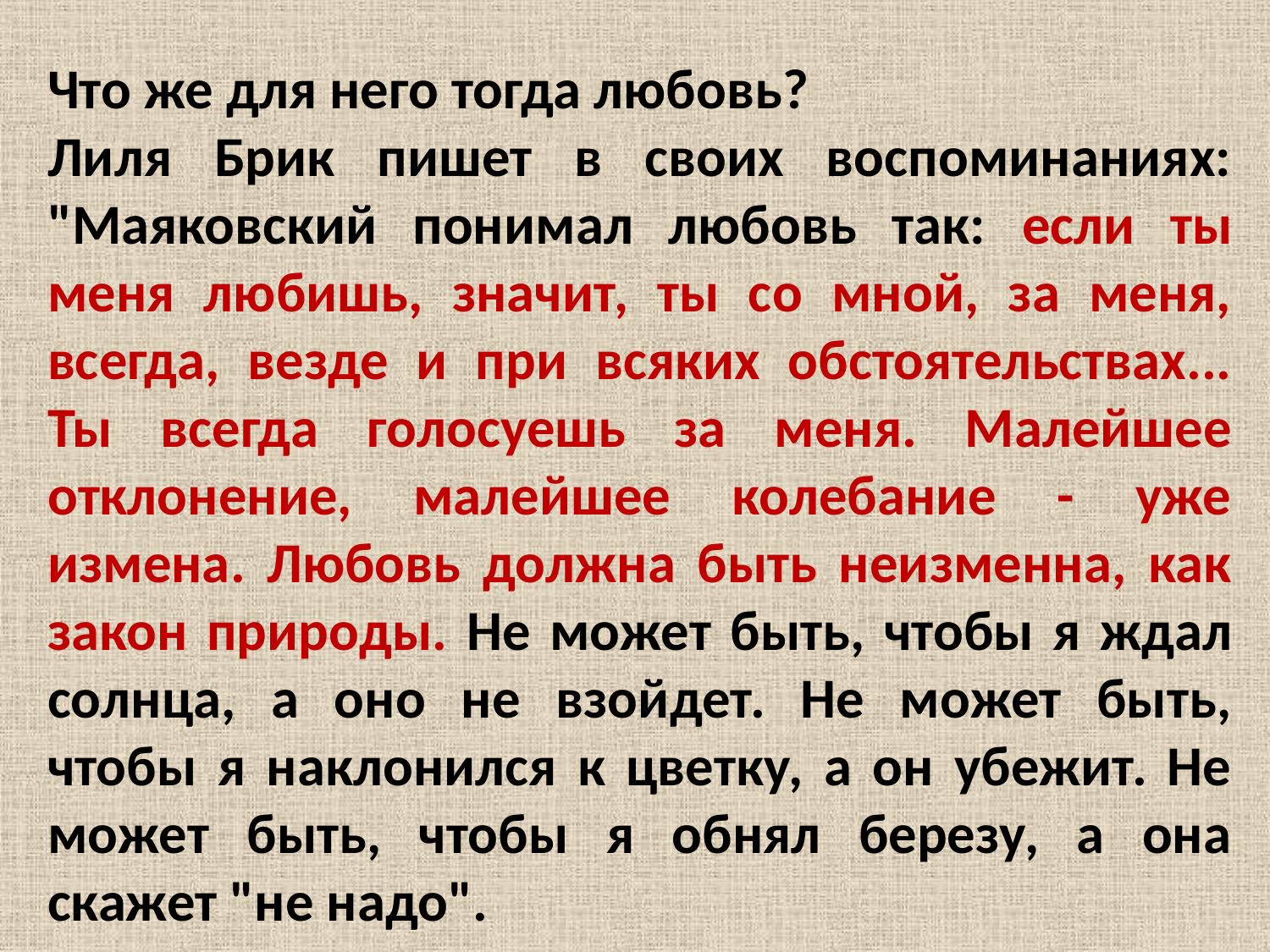

Что же для него тогда любовь?
Лиля Брик пишет в своих воспоминаниях: "Маяковский понимал любовь так: если ты меня любишь, значит, ты со мной, за меня, всегда, везде и при всяких обстоятельствах... Ты всегда голосуешь за меня. Малейшее отклонение, малейшее колебание - уже измена. Любовь должна быть неизменна, как закон природы. Не может быть, чтобы я ждал солнца, а оно не взойдет. Не может быть, чтобы я наклонился к цветку, а он убежит. Не может быть, чтобы я обнял березу, а она скажет "не надо".